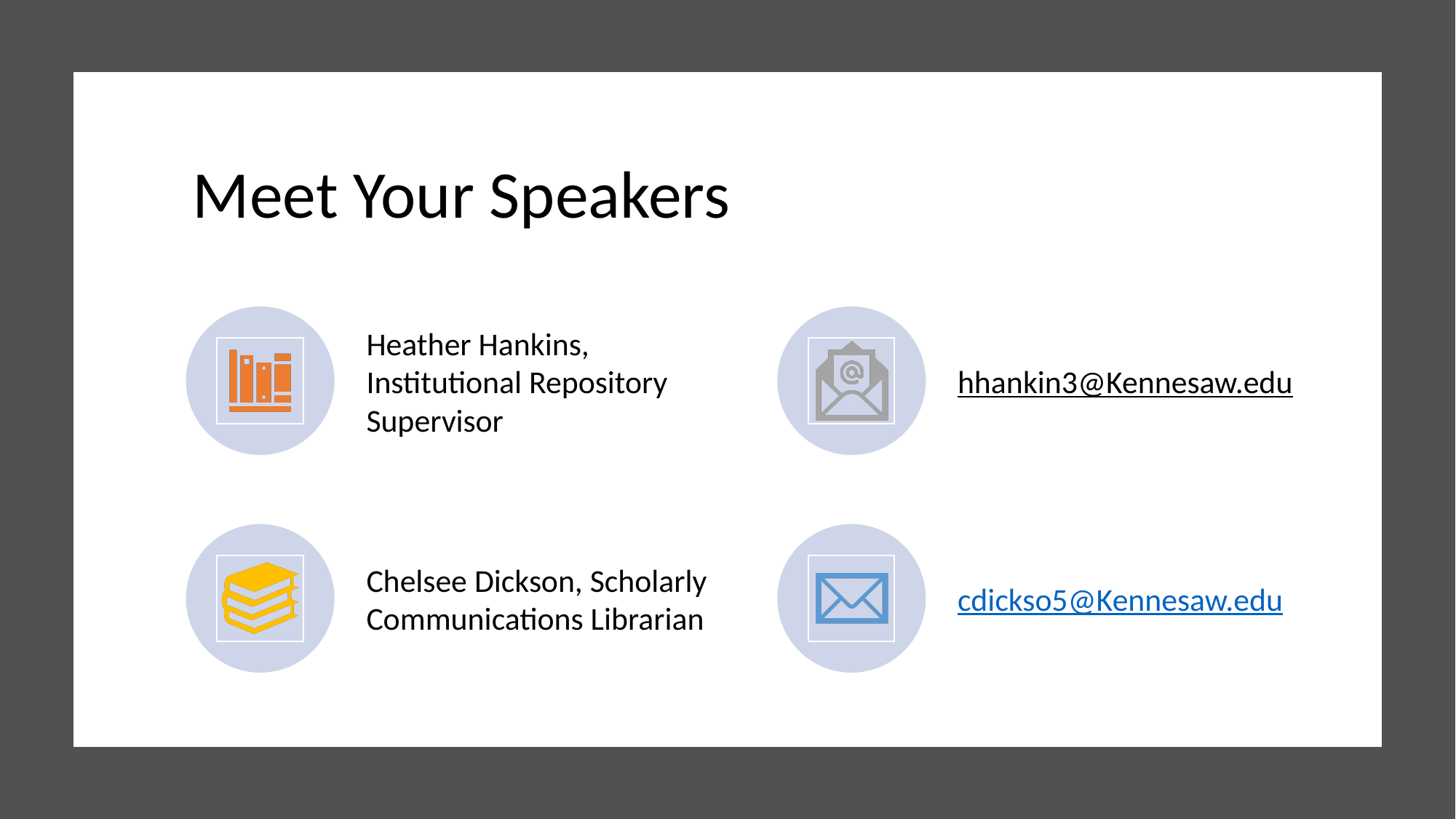

# Meet Your Speakers
Heather Hankins, Institutional Repository Supervisor
hhankin3@Kennesaw.edu
Chelsee Dickson, Scholarly Communications Librarian
cdickso5@Kennesaw.edu